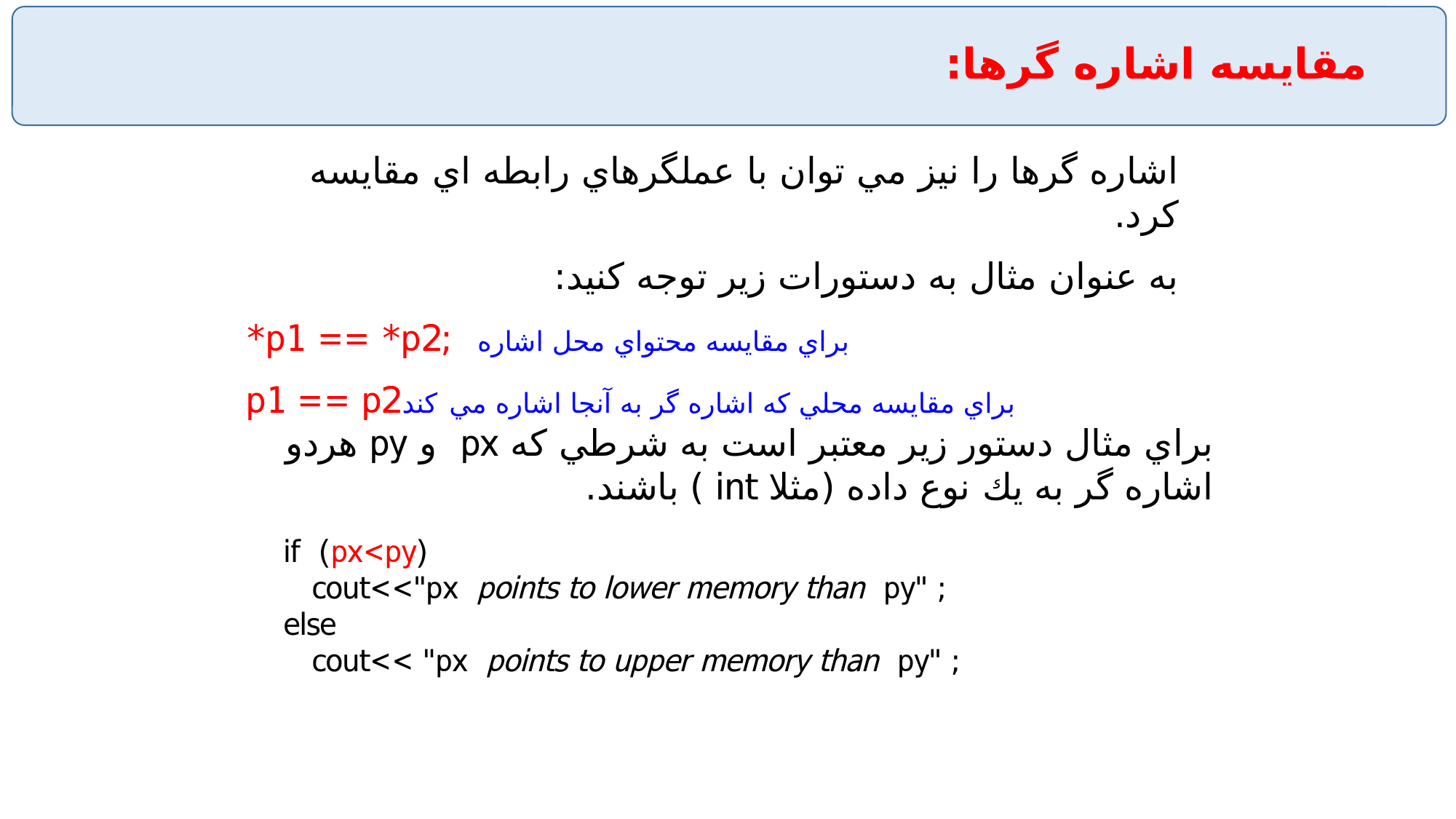

# مقايسه اشاره گرها:
اشاره گرها را نيز مي توان با عملگرهاي رابطه اي مقايسه كرد.
به عنوان مثال به دستورات زير توجه كنيد:
*p1 == *p2;  براي مقايسه محتواي محل اشاره
p1 == p2براي مقايسه محلي كه اشاره گر به آنجا اشاره مي كند
براي مثال دستور زير معتبر است به شرطي كه px  و py هردو اشاره گر به يك نوع داده (مثلا int ) باشند.

if  (px<py)
   cout<<"px  points to lower memory than  py" ;
else
   cout<< "px  points to upper memory than  py" ;